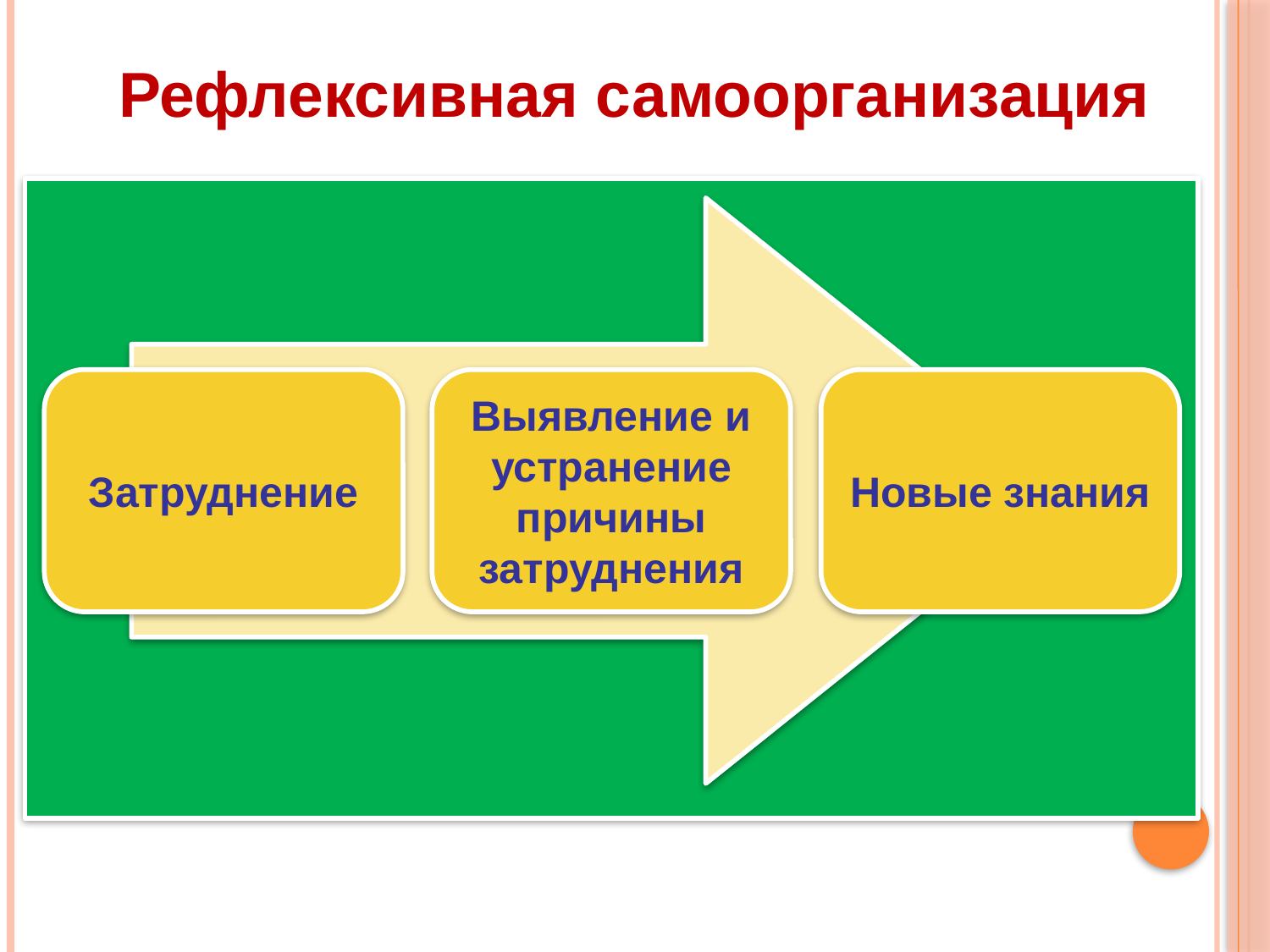

# Рефлексивная самоорганизация

Затруднение
Выявление и устранение причины затруднения
Новые знания